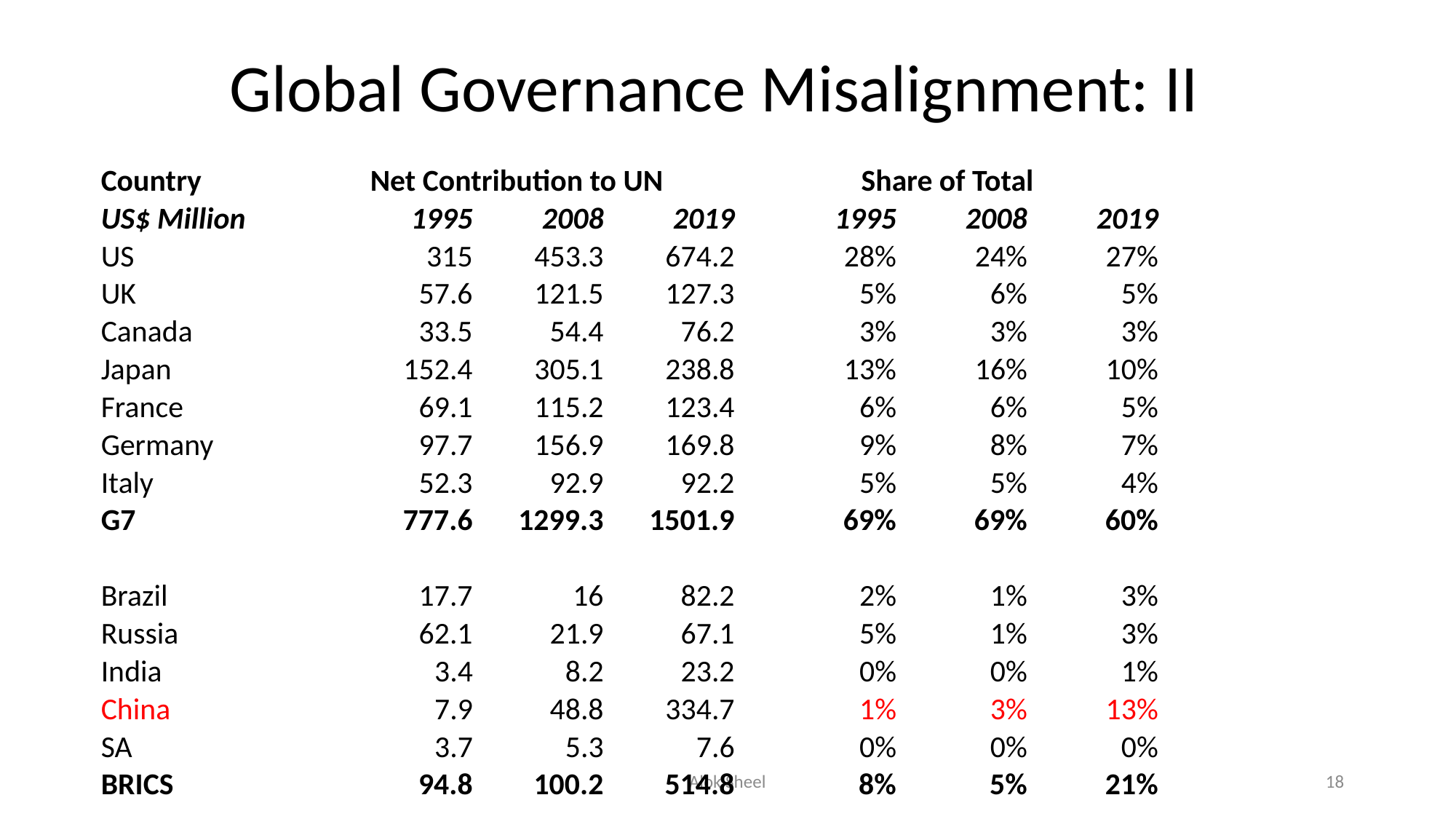

# Global Governance Misalignment: II
| Country | Net Contribution to UN |  |  | Share of Total |  |  |
| --- | --- | --- | --- | --- | --- | --- |
| US$ Million | 1995 | 2008 | 2019 | 1995 | 2008 | 2019 |
| US | 315 | 453.3 | 674.2 | 28% | 24% | 27% |
| UK | 57.6 | 121.5 | 127.3 | 5% | 6% | 5% |
| Canada | 33.5 | 54.4 | 76.2 | 3% | 3% | 3% |
| Japan | 152.4 | 305.1 | 238.8 | 13% | 16% | 10% |
| France | 69.1 | 115.2 | 123.4 | 6% | 6% | 5% |
| Germany | 97.7 | 156.9 | 169.8 | 9% | 8% | 7% |
| Italy | 52.3 | 92.9 | 92.2 | 5% | 5% | 4% |
| G7 | 777.6 | 1299.3 | 1501.9 | 69% | 69% | 60% |
|  |  |  |  |  |  |  |
| Brazil | 17.7 | 16 | 82.2 | 2% | 1% | 3% |
| Russia | 62.1 | 21.9 | 67.1 | 5% | 1% | 3% |
| India | 3.4 | 8.2 | 23.2 | 0% | 0% | 1% |
| China | 7.9 | 48.8 | 334.7 | 1% | 3% | 13% |
| SA | 3.7 | 5.3 | 7.6 | 0% | 0% | 0% |
| BRICS | 94.8 | 100.2 | 514.8 | 8% | 5% | 21% |
Alok Sheel
18